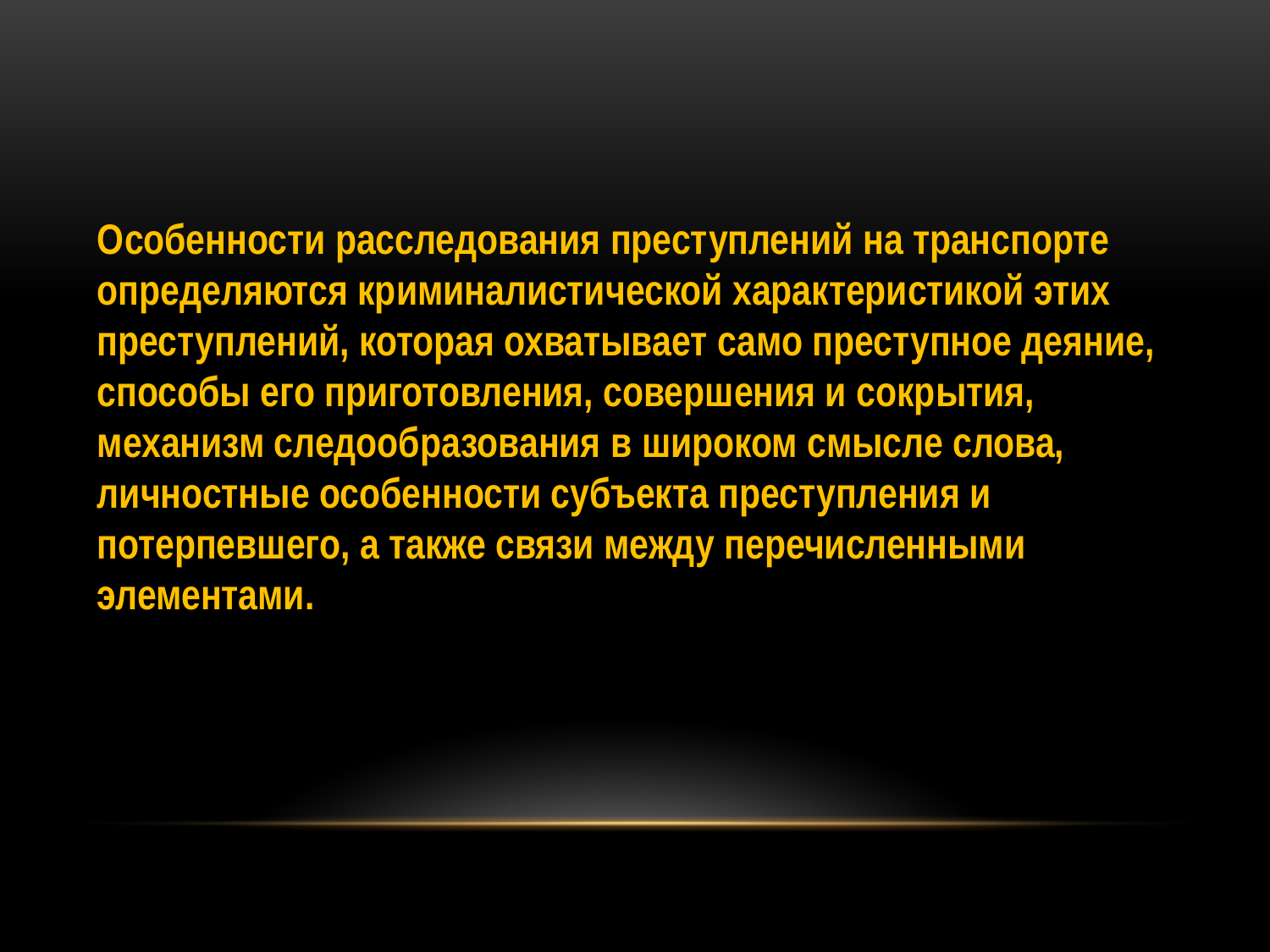

Особенности расследования преступлений на транспорте определяются криминалистической характеристикой этих преступлений, которая охватывает само преступное деяние, способы его приготовления, совершения и сокрытия, механизм следообразования в широком смысле слова, личностные особенности субъекта преступления и потерпевшего, а также связи между перечисленными элементами.